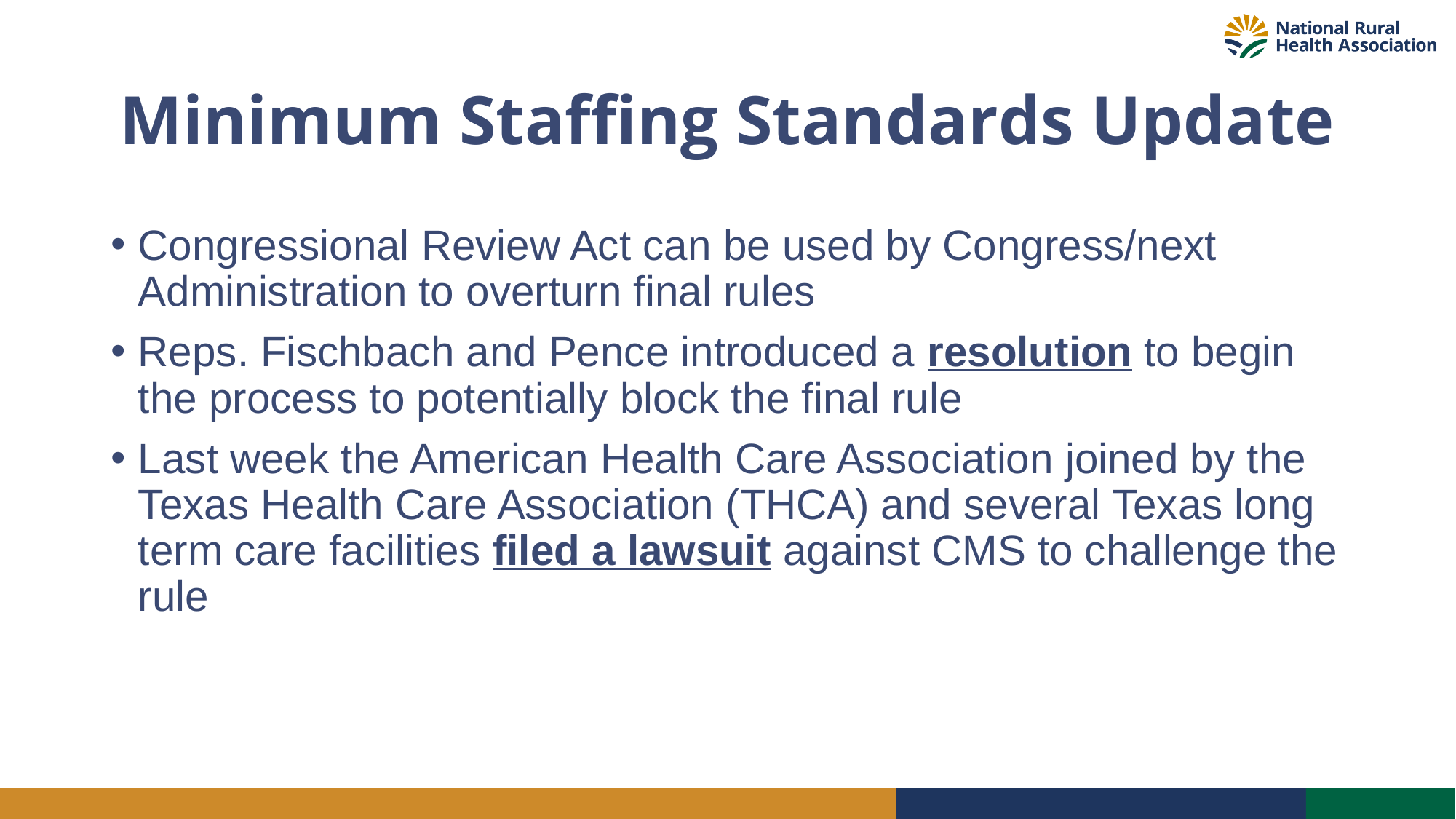

# Minimum Staffing Standards Update
Congressional Review Act can be used by Congress/next Administration to overturn final rules
Reps. Fischbach and Pence introduced a resolution to begin the process to potentially block the final rule
Last week the American Health Care Association joined by the Texas Health Care Association (THCA) and several Texas long term care facilities filed a lawsuit against CMS to challenge the rule